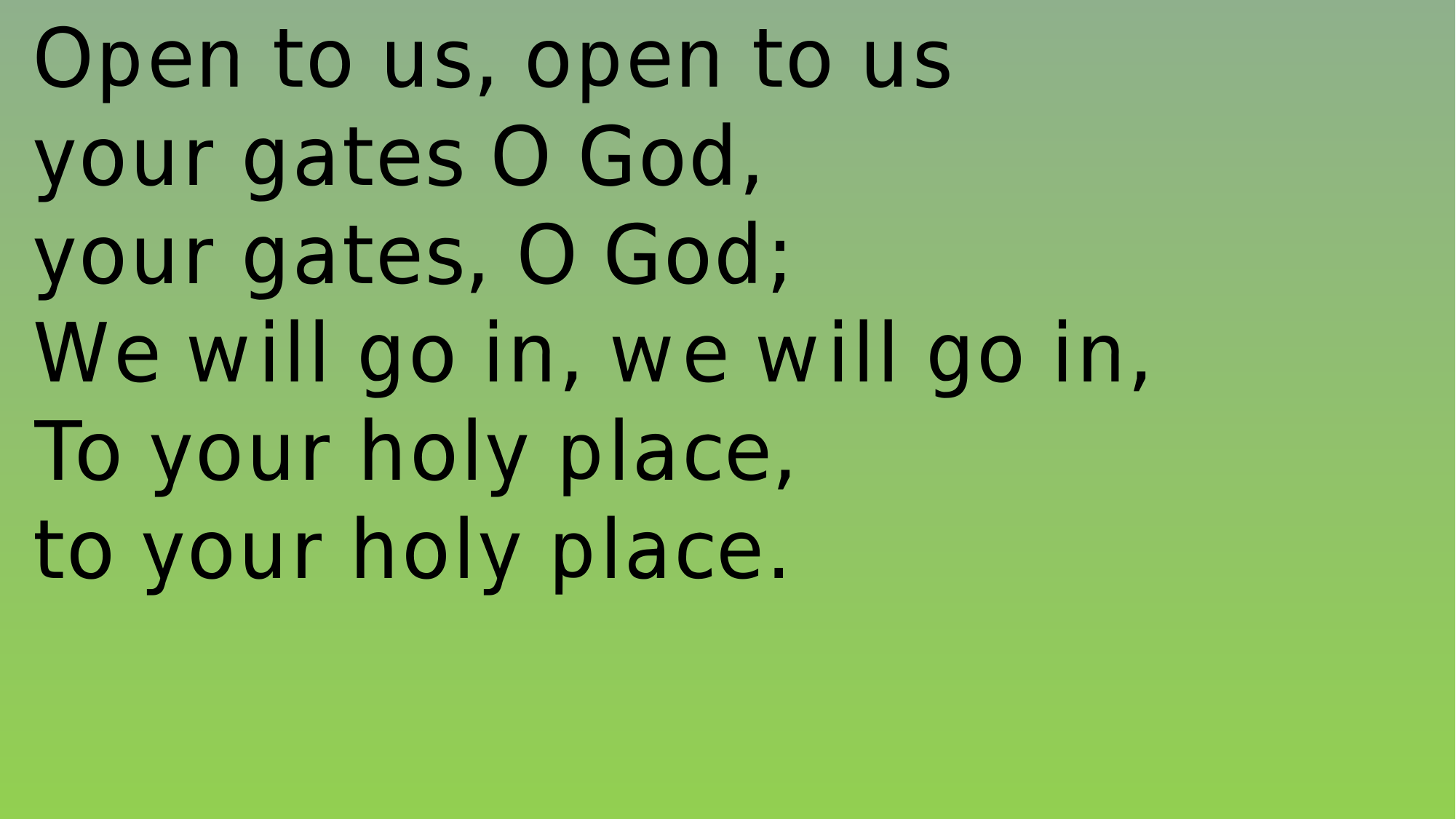

Open to us, open to us
 your gates O God,
 your gates, O God;
 We will go in, we will go in,
 To your holy place,
 to your holy place.